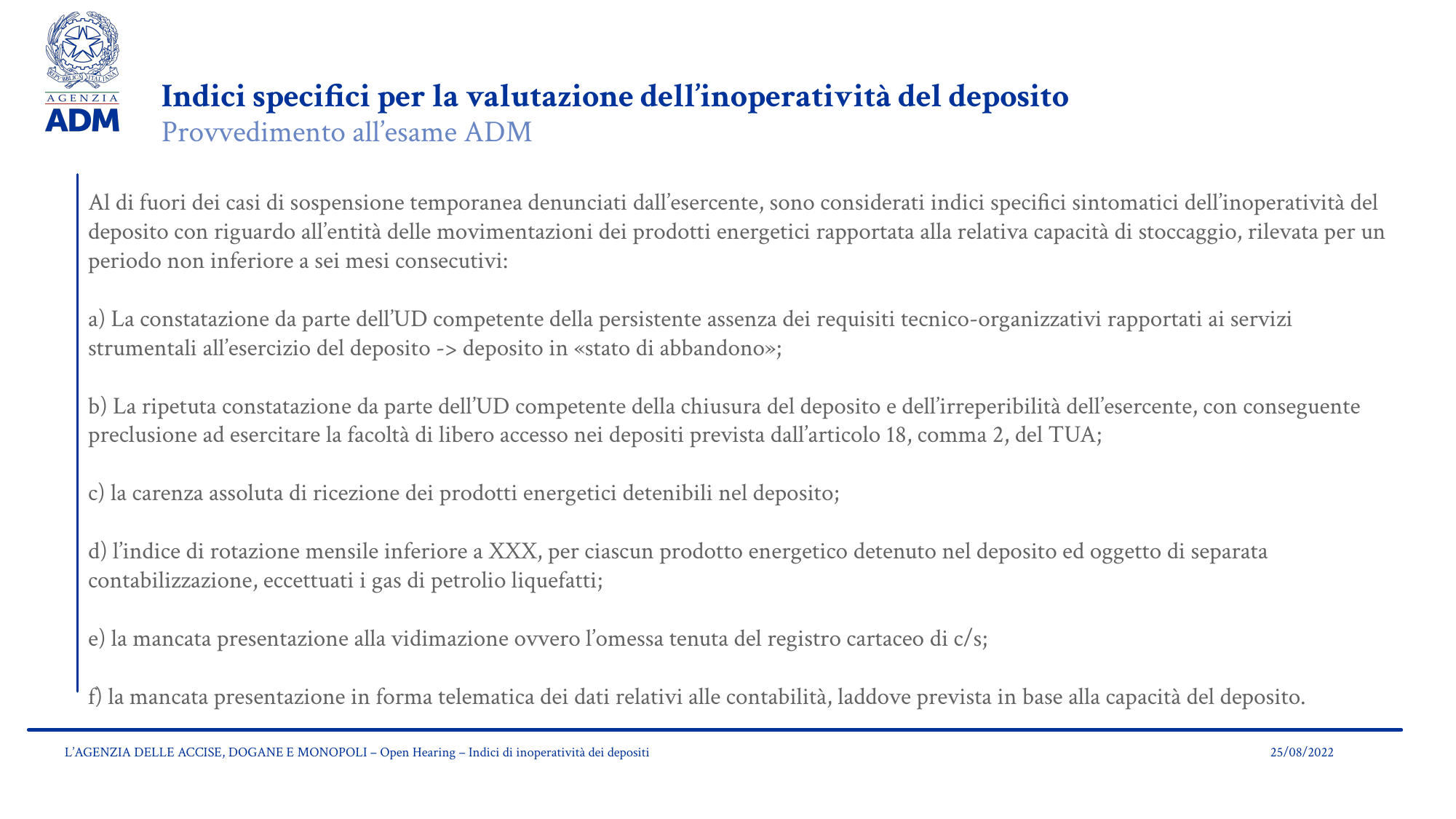

Indici specifici per la valutazione dell’inoperatività del deposito
Provvedimento all’esame ADM

Al di fuori dei casi di sospensione temporanea denunciati dall’esercente, sono considerati indici specifici sintomatici dell’inoperatività del deposito con riguardo all’entità delle movimentazioni dei prodotti energetici rapportata alla relativa capacità di stoccaggio, rilevata per un periodo non inferiore a sei mesi consecutivi:

a) La constatazione da parte dell’UD competente della persistente assenza dei requisiti tecnico-organizzativi rapportati ai servizi strumentali all’esercizio del deposito -> deposito in «stato di abbandono»;

b) La ripetuta constatazione da parte dell’UD competente della chiusura del deposito e dell’irreperibilità dell’esercente, con conseguente preclusione ad esercitare la facoltà di libero accesso nei depositi prevista dall’articolo 18, comma 2, del TUA;

c) la carenza assoluta di ricezione dei prodotti energetici detenibili nel deposito;

d) l’indice di rotazione mensile inferiore a XXX, per ciascun prodotto energetico detenuto nel deposito ed oggetto di separata contabilizzazione, eccettuati i gas di petrolio liquefatti;

e) la mancata presentazione alla vidimazione ovvero l’omessa tenuta del registro cartaceo di c/s;

f) la mancata presentazione in forma telematica dei dati relativi alle contabilità, laddove prevista in base alla capacità del deposito.

25/08/2022
L’AGENZIA DELLE ACCISE, DOGANE E MONOPOLI – Open Hearing – Indici di inoperatività dei depositi